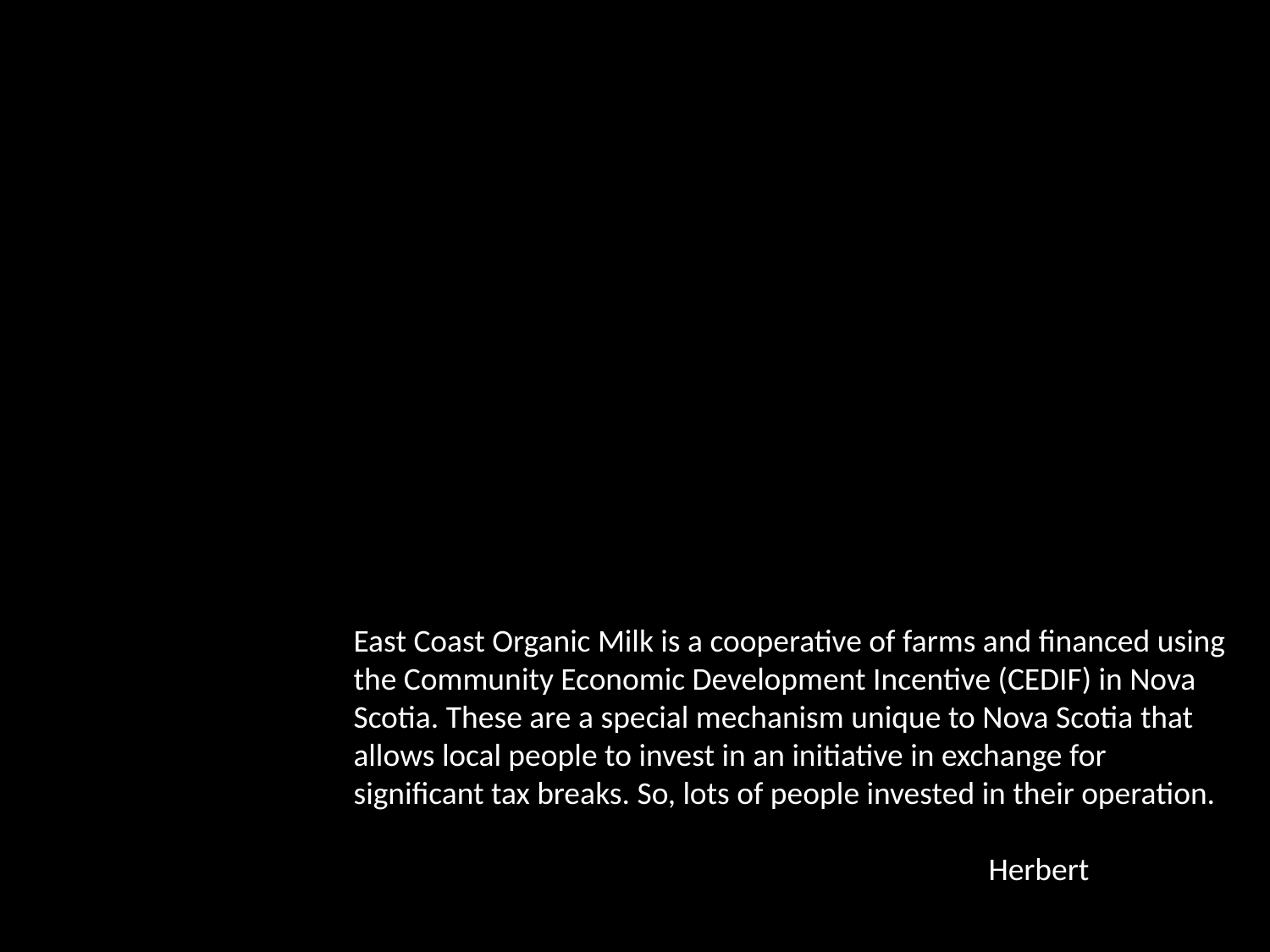

East Coast Organic Milk is a cooperative of farms and financed using the Community Economic Development Incentive (CEDIF) in Nova Scotia. These are a special mechanism unique to Nova Scotia that allows local people to invest in an initiative in exchange for significant tax breaks. So, lots of people invested in their operation.
					Herbert